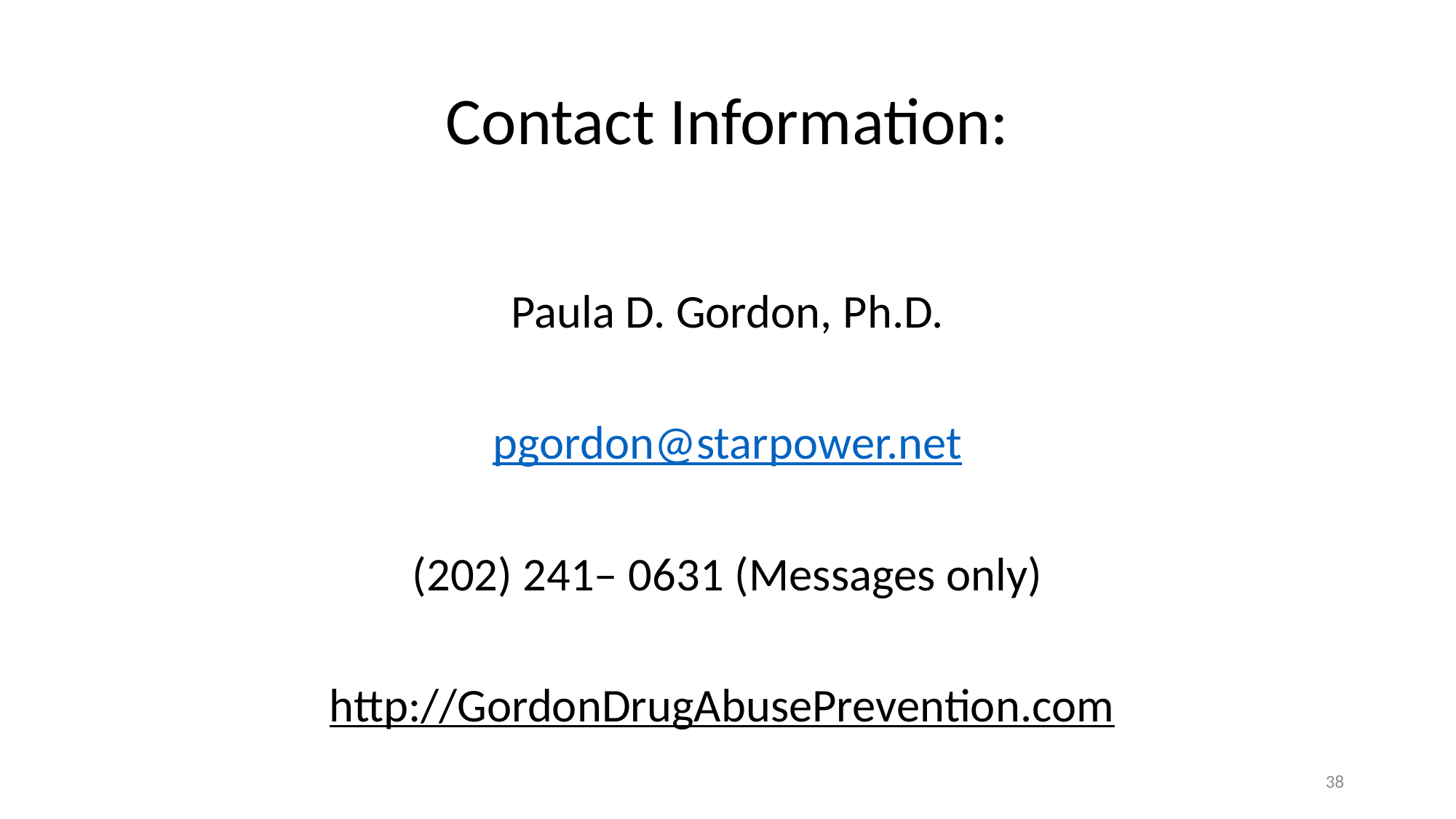

# Contact Information:

Paula D. Gordon, Ph.D.

pgordon@starpower.net

(202) 241– 0631 (Messages only)

http://GordonDrugAbusePrevention.com
38